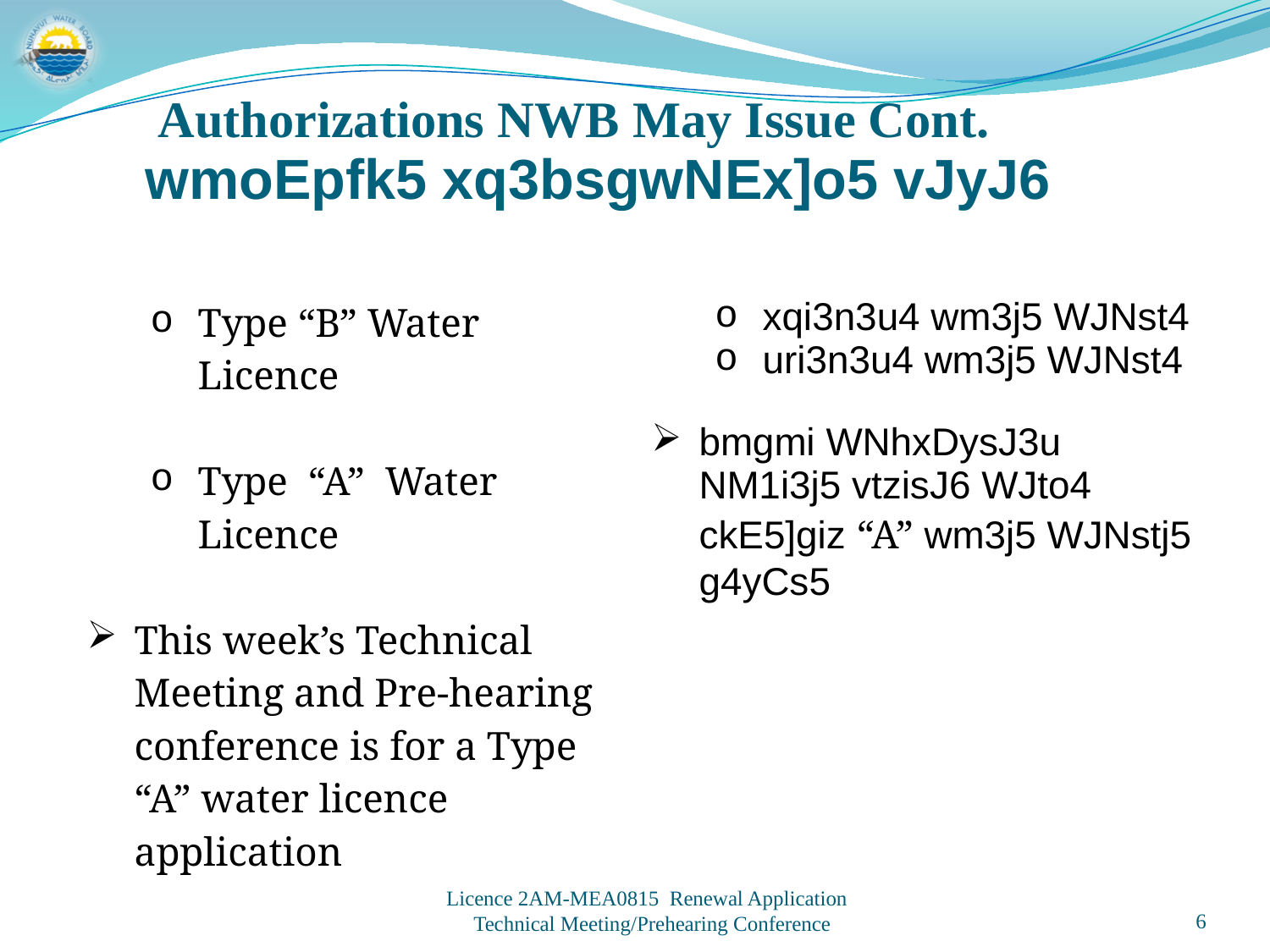

Authorizations NWB May Issue Cont.
wmoEpfk5 xq3bsgwNEx]o5 vJyJ6
| Type “B” Water Licence Type “A” Water Licence This week’s Technical Meeting and Pre-hearing conference is for a Type “A” water licence application | xqi3n3u4 wm3j5 WJNst4 uri3n3u4 wm3j5 WJNst4 bmgmi WNhxDysJ3u NM1i3j5 vtzisJ6 WJto4 ckE5]giz “A” wm3j5 WJNstj5 g4yCs5 |
| --- | --- |
6
Licence 2AM-MEA0815  Renewal Application
Technical Meeting/Prehearing Conference